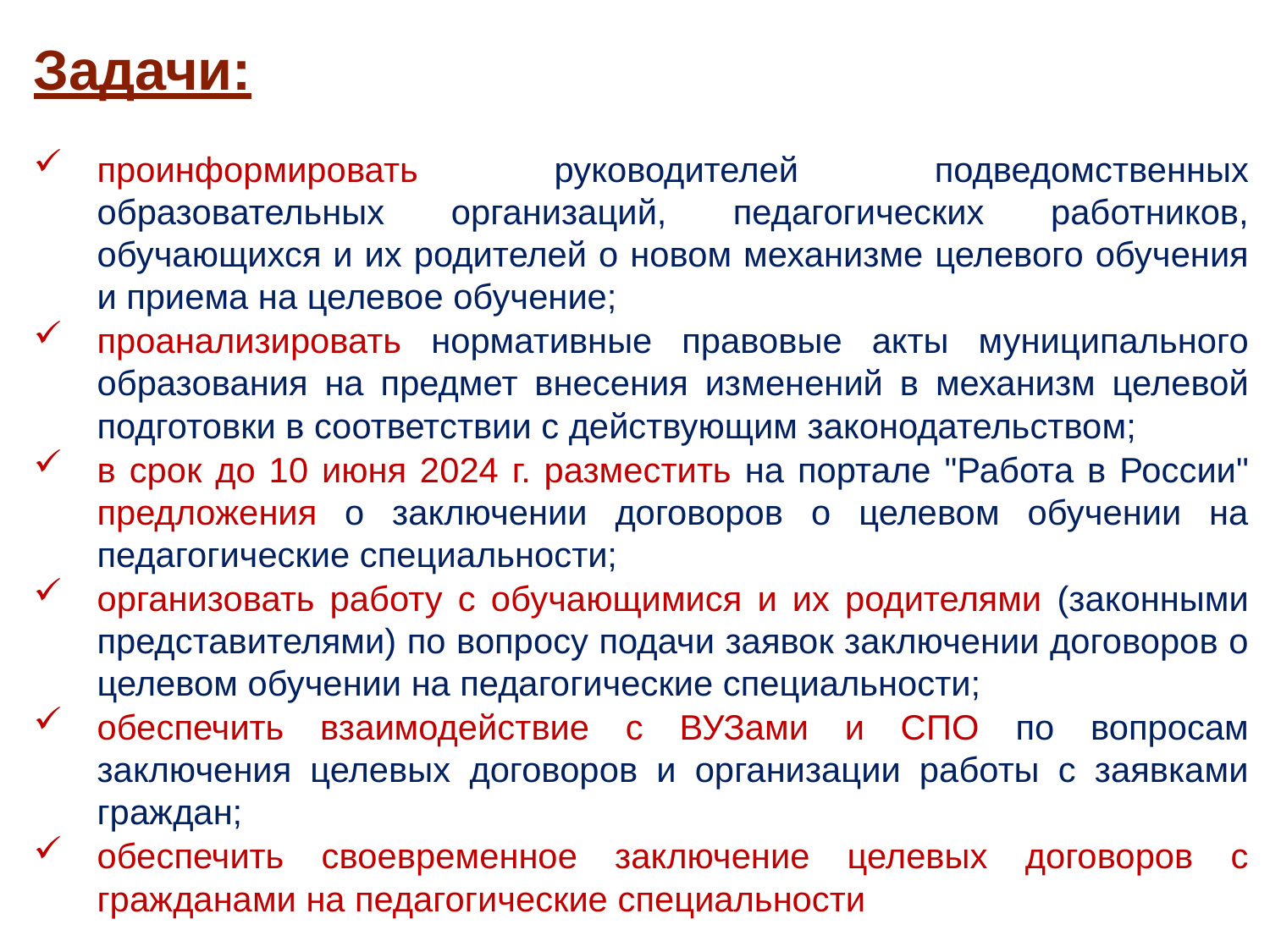

Задачи:

проинформировать руководителей подведомственных образовательных организаций, педагогических работников, обучающихся и их родителей о новом механизме целевого обучения и приема на целевое обучение;
проанализировать нормативные правовые акты муниципального образования на предмет внесения изменений в механизм целевой подготовки в соответствии с действующим законодательством;
в срок до 10 июня 2024 г. разместить на портале "Работа в России" предложения о заключении договоров о целевом обучении на педагогические специальности;
организовать работу с обучающимися и их родителями (законными представителями) по вопросу подачи заявок заключении договоров о целевом обучении на педагогические специальности;
обеспечить взаимодействие с ВУЗами и СПО по вопросам заключения целевых договоров и организации работы с заявками граждан;
обеспечить своевременное заключение целевых договоров с гражданами на педагогические специальности